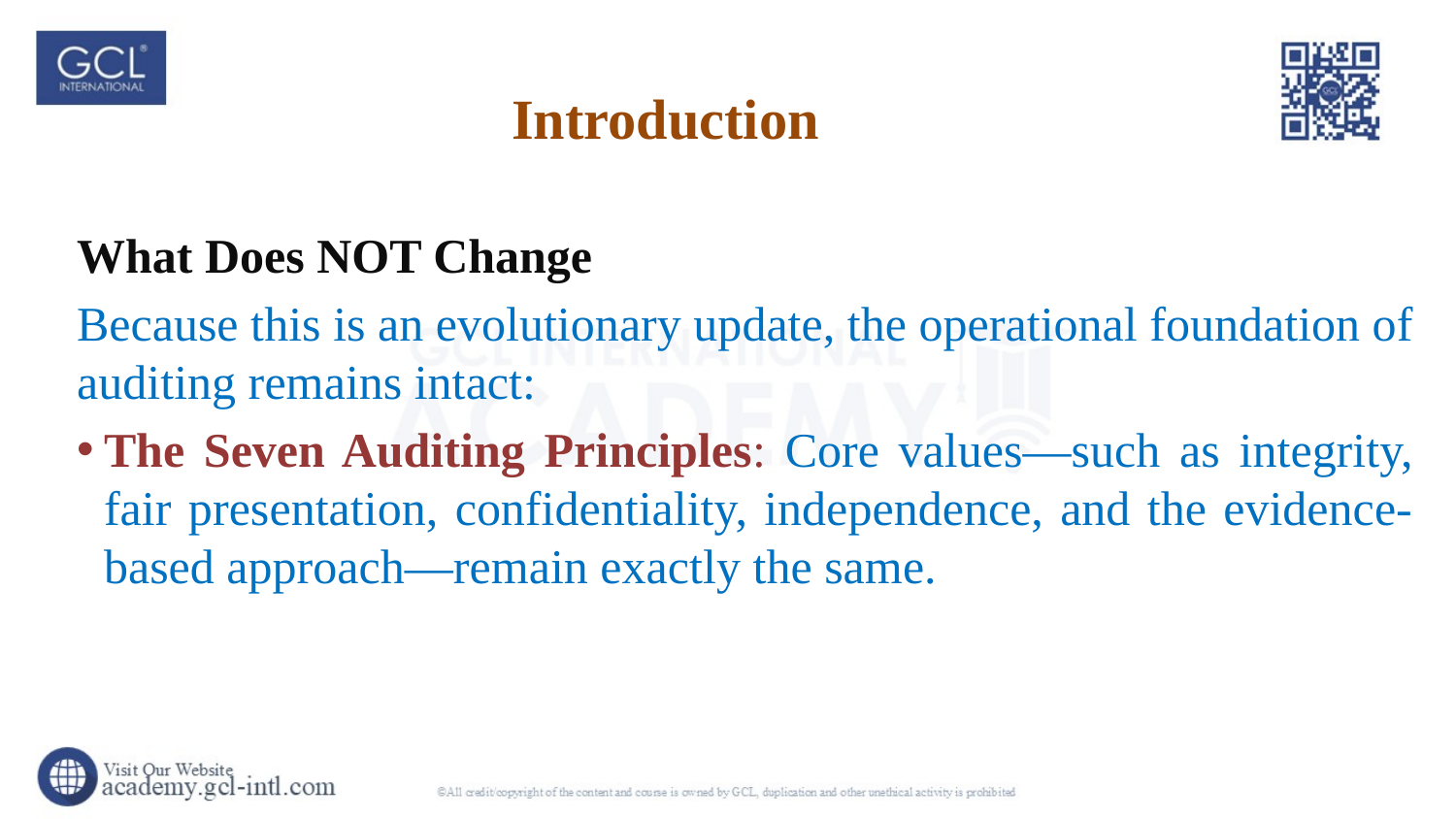

Introduction
What Does NOT Change
Because this is an evolutionary update, the operational foundation of auditing remains intact:
The Seven Auditing Principles: Core values—such as integrity, fair presentation, confidentiality, independence, and the evidence-based approach—remain exactly the same.